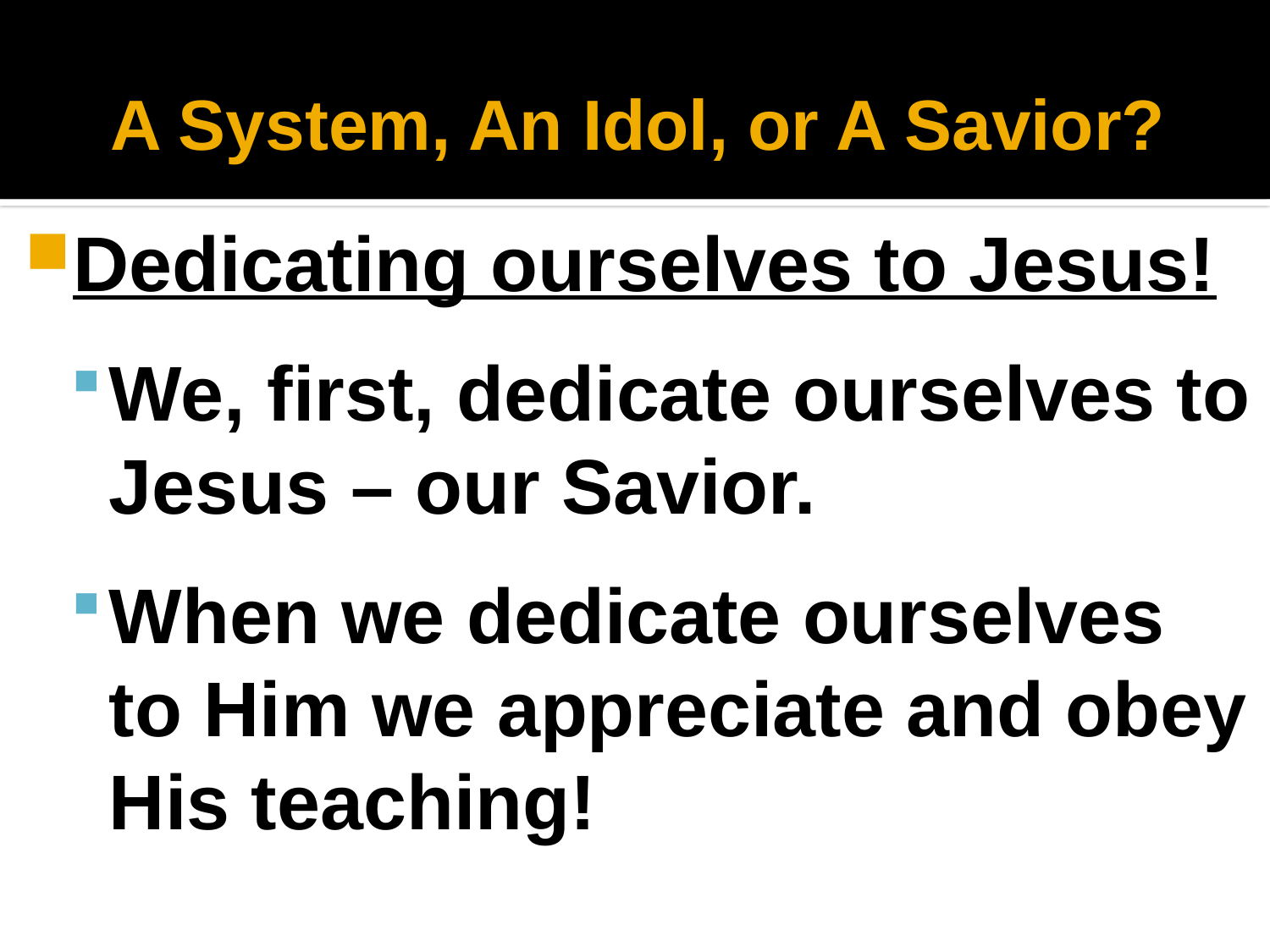

# A System, An Idol, or A Savior?
Dedicating ourselves to Jesus!
We, first, dedicate ourselves to Jesus – our Savior.
When we dedicate ourselves to Him we appreciate and obey His teaching!